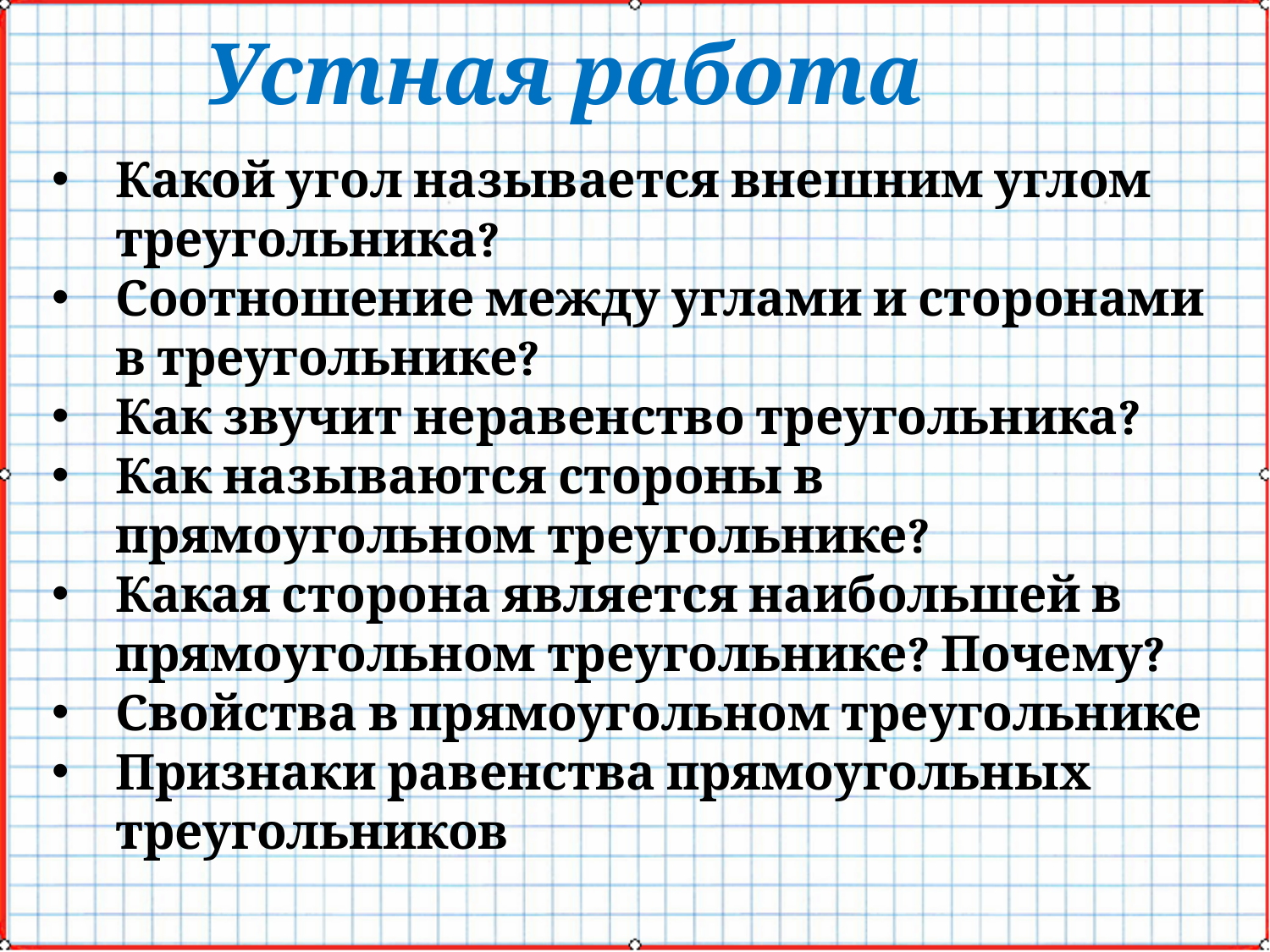

Устная работа
Какой угол называется внешним углом треугольника?
Соотношение между углами и сторонами в треугольнике?
Как звучит неравенство треугольника?
Как называются стороны в прямоугольном треугольнике?
Какая сторона является наибольшей в прямоугольном треугольнике? Почему?
Свойства в прямоугольном треугольнике
Признаки равенства прямоугольных треугольников